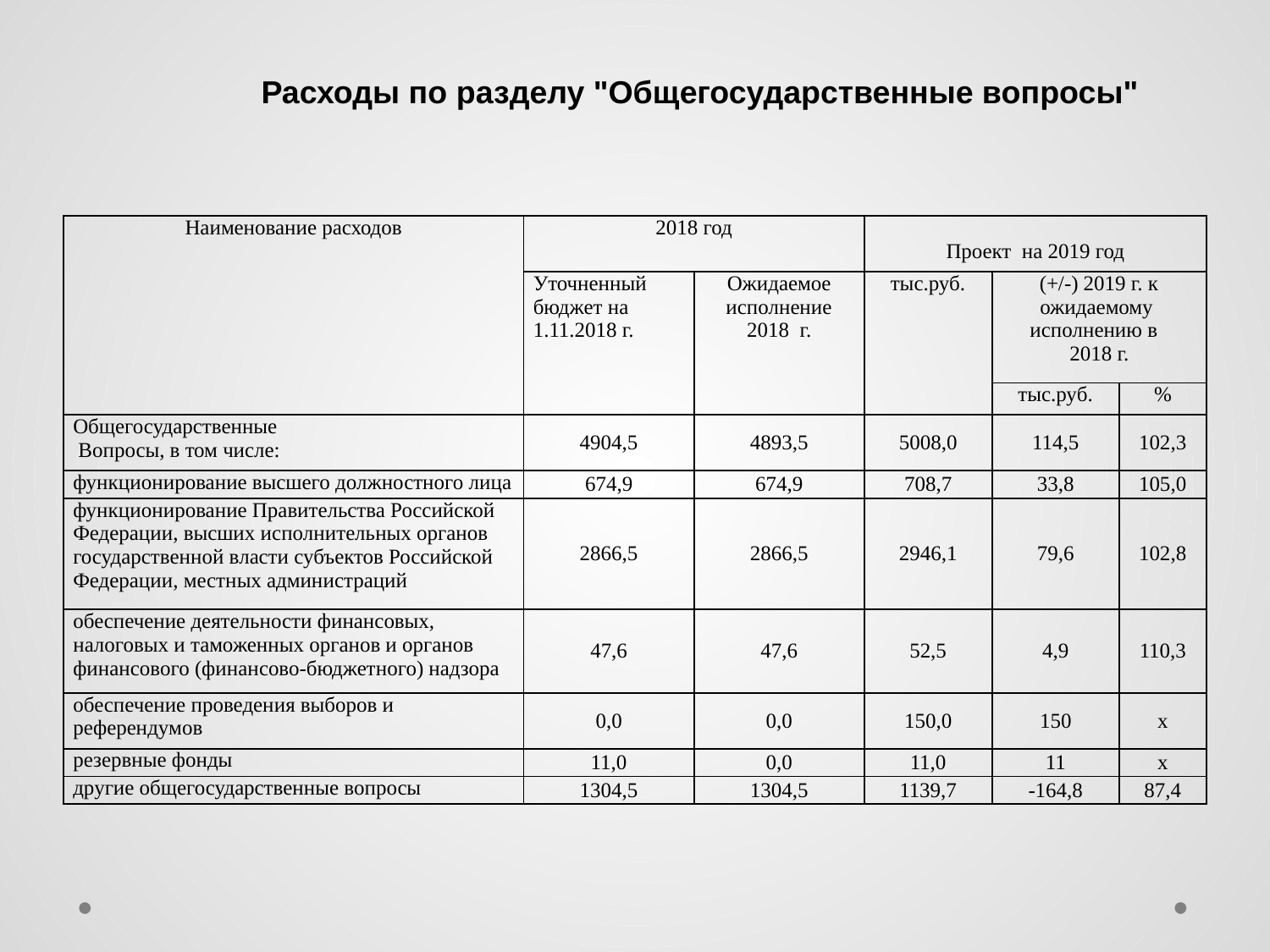

# Расходы по разделу "Общегосударственные вопросы"
| Наименование расходов | 2018 год |  | Проект на 2019 год |  |  |
| --- | --- | --- | --- | --- | --- |
|  | Уточненный бюджет на 1.11.2018 г. | Ожидаемое исполнение 2018 г. | тыс.руб. | (+/-) 2019 г. к ожидаемому исполнению в 2018 г. |  |
|  |  |  |  | тыс.руб. | % |
| Общегосударственные Вопросы, в том числе: | 4904,5 | 4893,5 | 5008,0 | 114,5 | 102,3 |
| функционирование высшего должностного лица | 674,9 | 674,9 | 708,7 | 33,8 | 105,0 |
| функционирование Правительства Российской Федерации, высших исполнительных органов государственной власти субъектов Российской Федерации, местных администраций | 2866,5 | 2866,5 | 2946,1 | 79,6 | 102,8 |
| обеспечение деятельности финансовых, налоговых и таможенных органов и органов финансового (финансово-бюджетного) надзора | 47,6 | 47,6 | 52,5 | 4,9 | 110,3 |
| обеспечение проведения выборов и референдумов | 0,0 | 0,0 | 150,0 | 150 | х |
| резервные фонды | 11,0 | 0,0 | 11,0 | 11 | х |
| другие общегосударственные вопросы | 1304,5 | 1304,5 | 1139,7 | -164,8 | 87,4 |